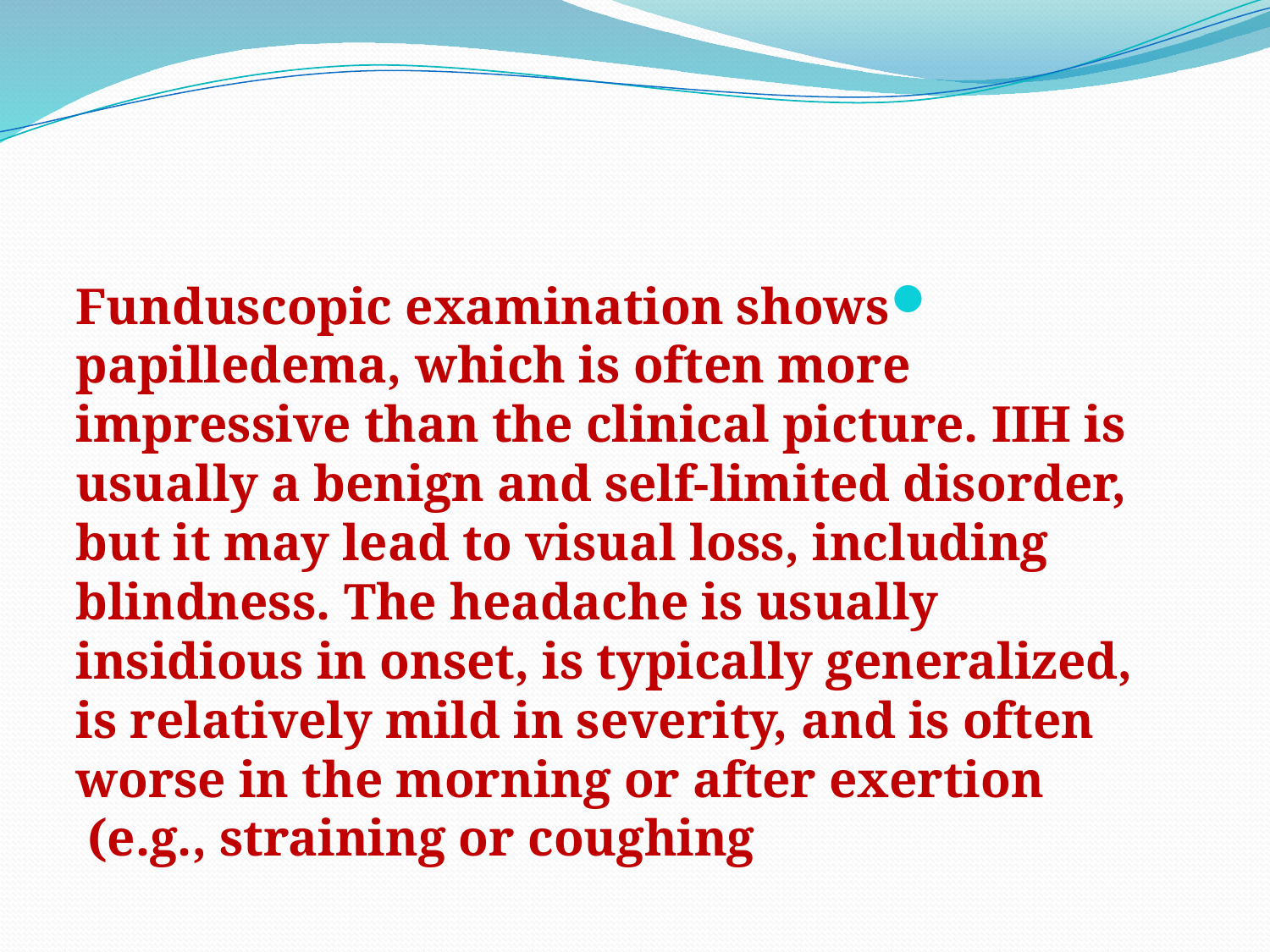

#
Funduscopic examination shows papilledema, which is often more impressive than the clinical picture. IIH is usually a benign and self-limited disorder, but it may lead to visual loss, including blindness. The headache is usually insidious in onset, is typically generalized, is relatively mild in severity, and is often worse in the morning or after exertion (e.g., straining or coughing